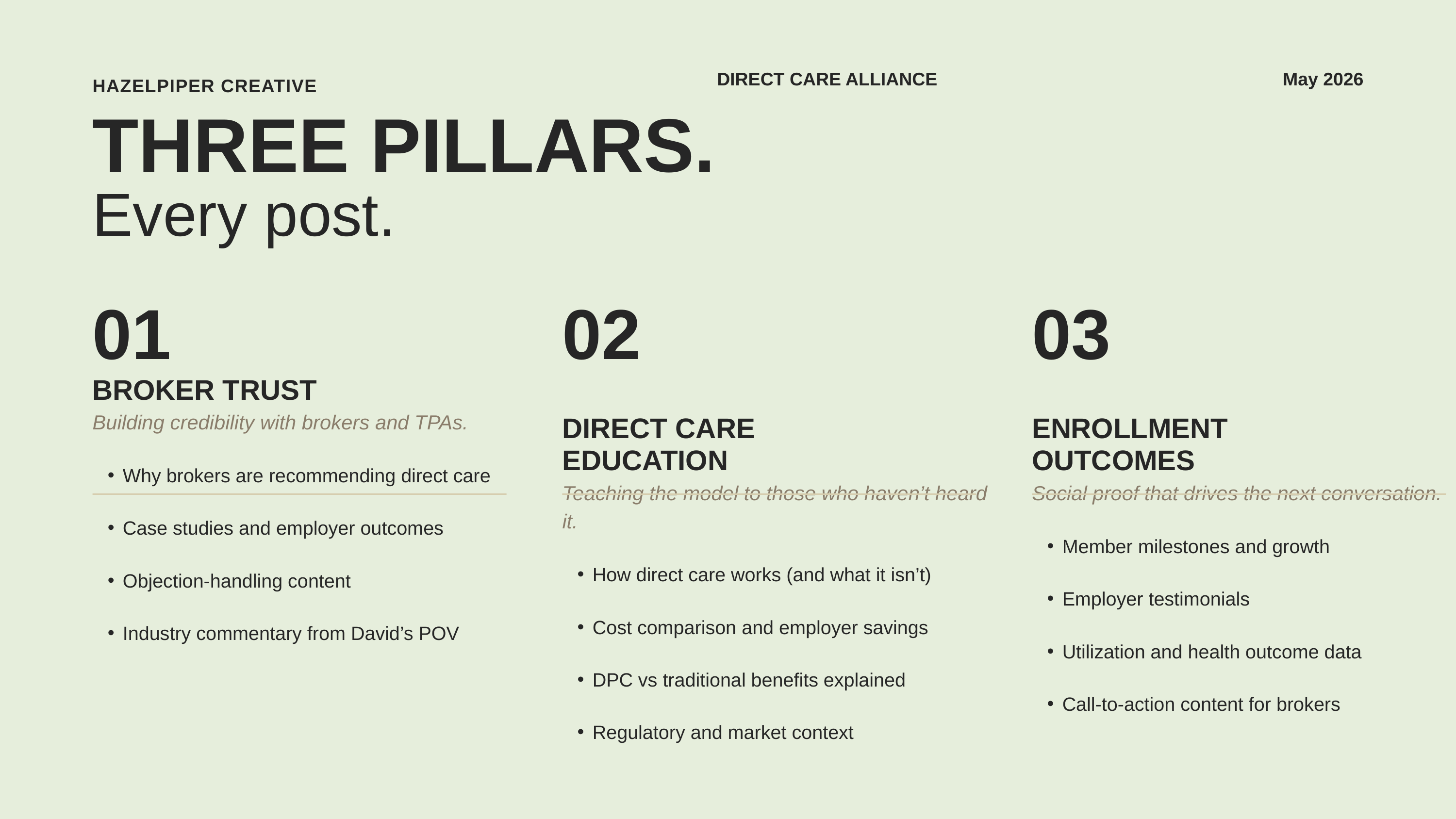

DIRECT CARE ALLIANCE
May 2026
HAZELPIPER CREATIVE
THREE PILLARS.
Every post.
01
BROKER TRUST
Building credibility with brokers and TPAs.

Why brokers are recommending direct care

Case studies and employer outcomes

Objection-handling content

Industry commentary from David’s POV
02
DIRECT CARE
EDUCATION
Teaching the model to those who haven’t heard it.

How direct care works (and what it isn’t)

Cost comparison and employer savings

DPC vs traditional benefits explained

Regulatory and market context
03
ENROLLMENT
OUTCOMES
Social proof that drives the next conversation.

Member milestones and growth

Employer testimonials

Utilization and health outcome data

Call-to-action content for brokers